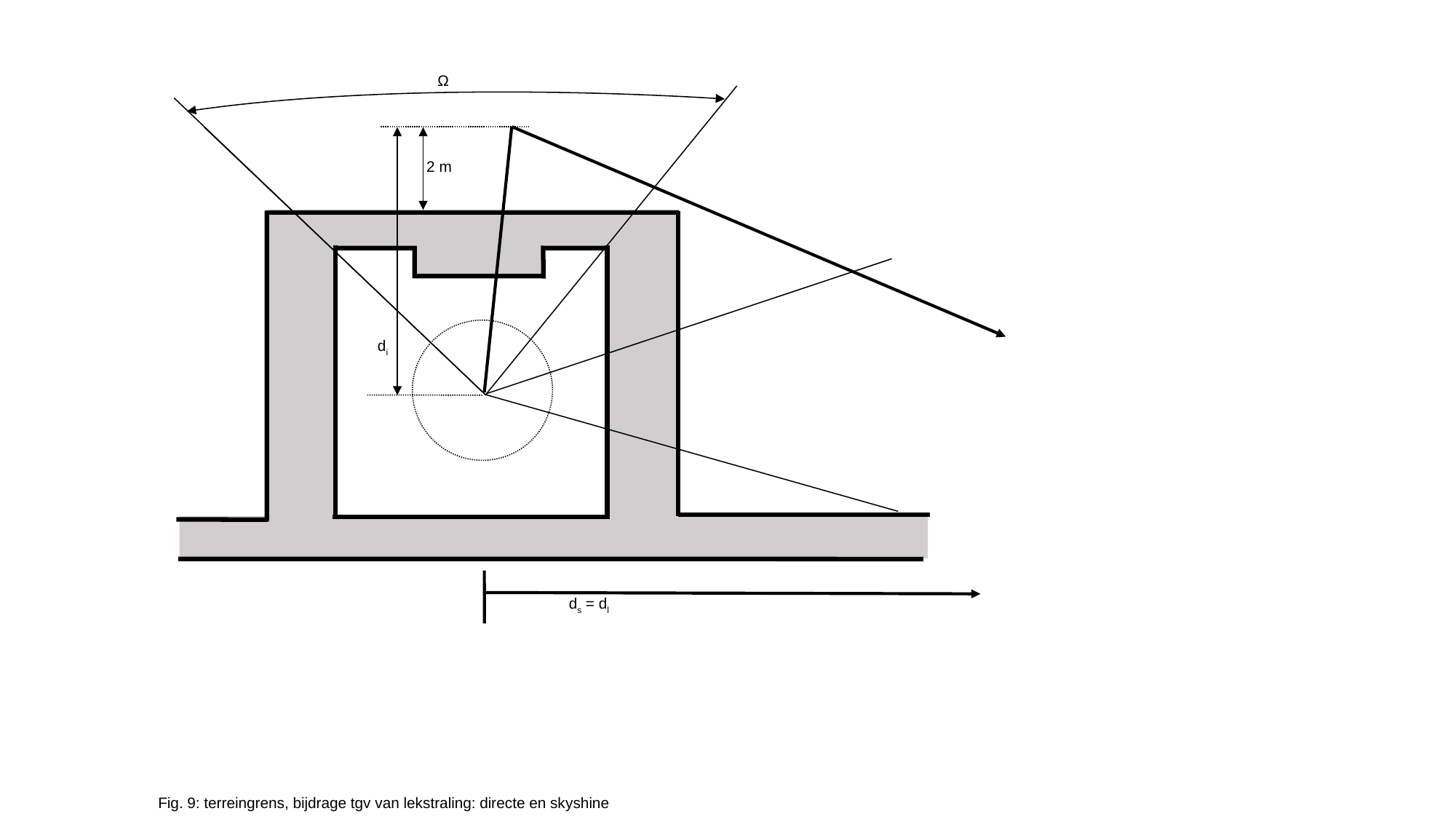

Ω

2 m
di
ds = dl
Fig. 9: terreingrens, bijdrage tgv van lekstraling: directe en skyshine